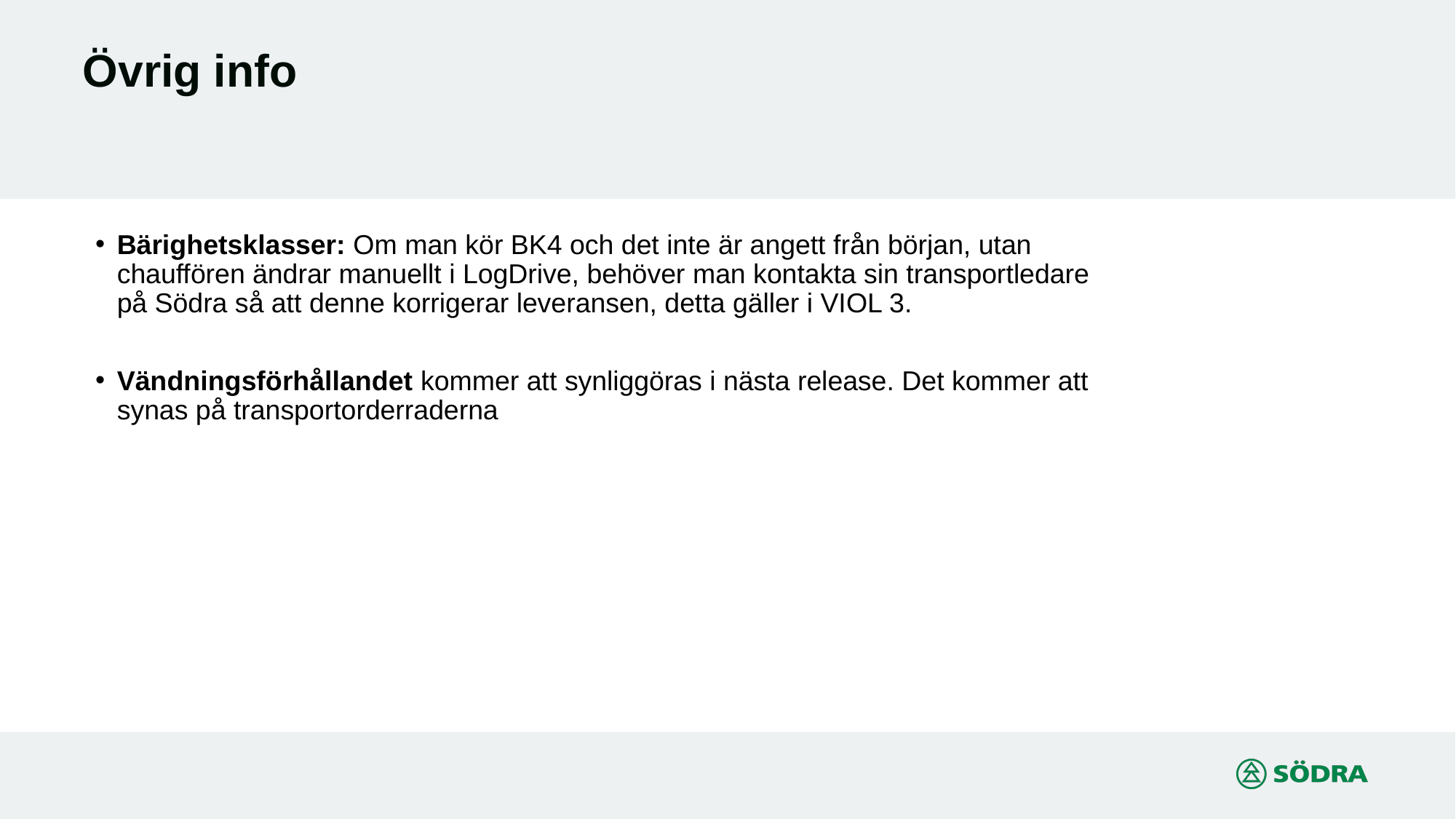

# Övrig info
Bärighetsklasser: Om man kör BK4 och det inte är angett från början, utan chauffören ändrar manuellt i LogDrive, behöver man kontakta sin transportledare på Södra så att denne korrigerar leveransen, detta gäller i VIOL 3.

Vändningsförhållandet kommer att synliggöras i nästa release. Det kommer att synas på transportorderraderna